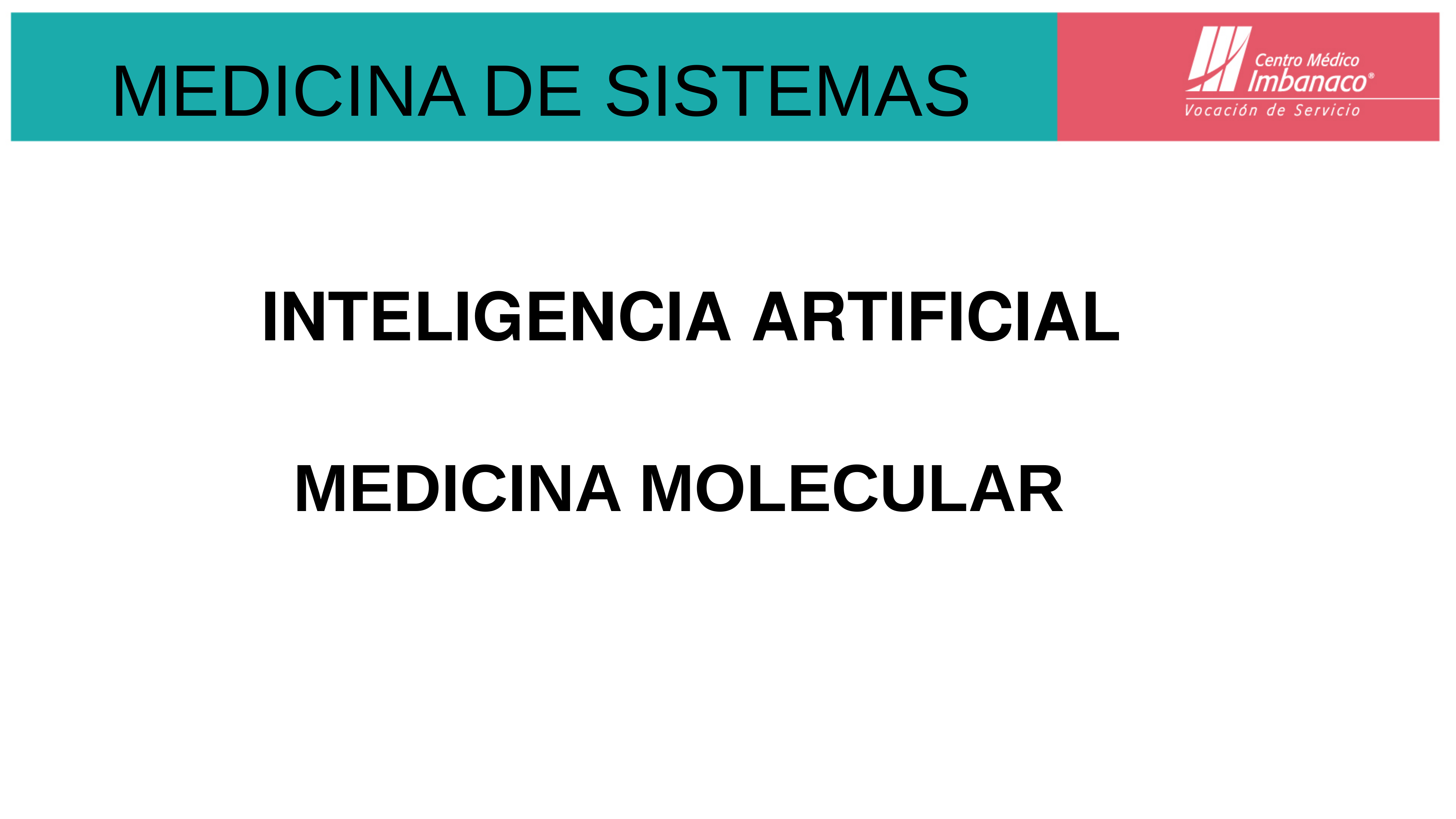

# MEDICINA DE SISTEMAS
INTELIGENCIA ARTIFICIAL
MEDICINA MOLECULAR